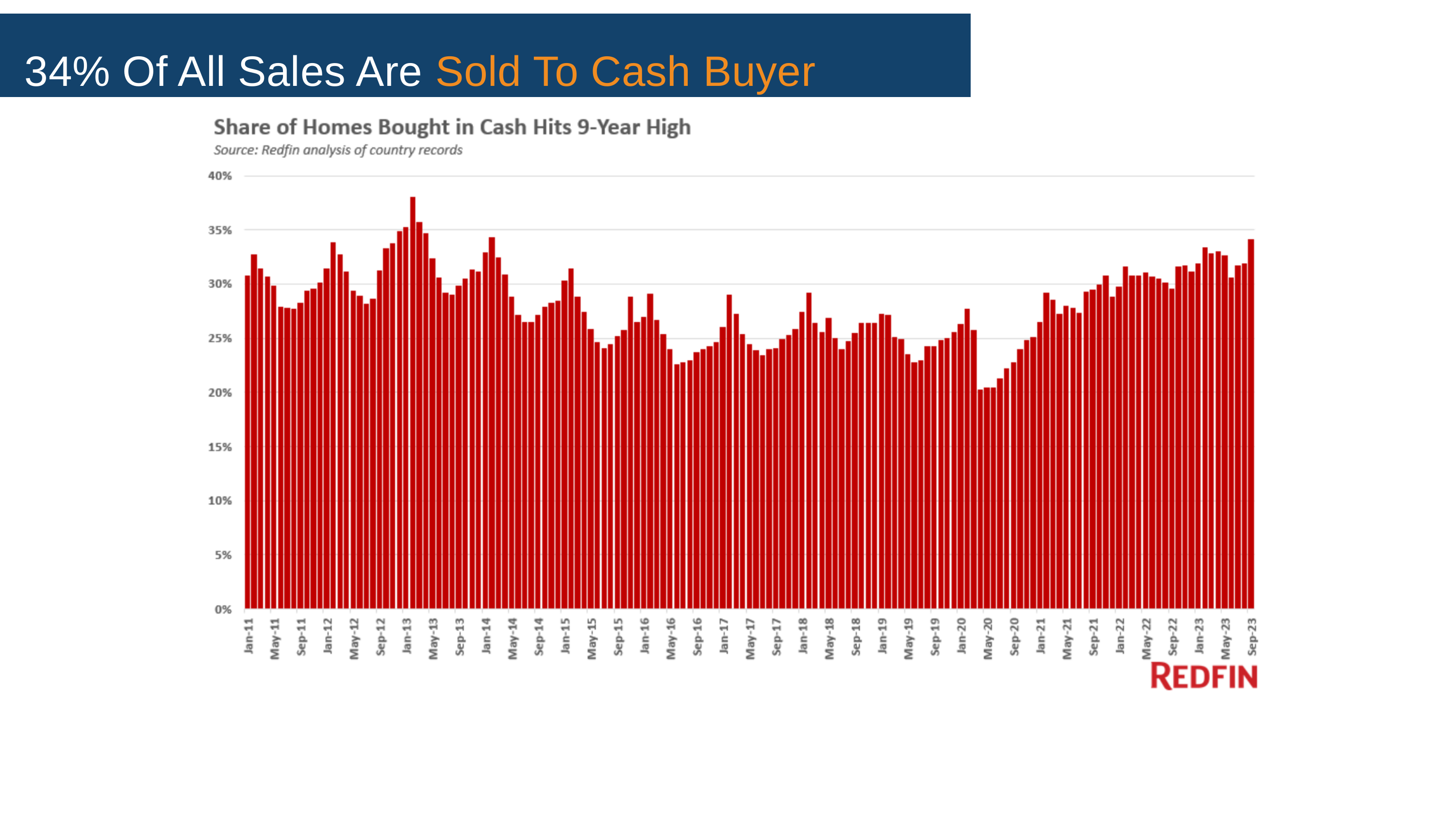

34% Of All Sales Are Sold To Cash Buyer